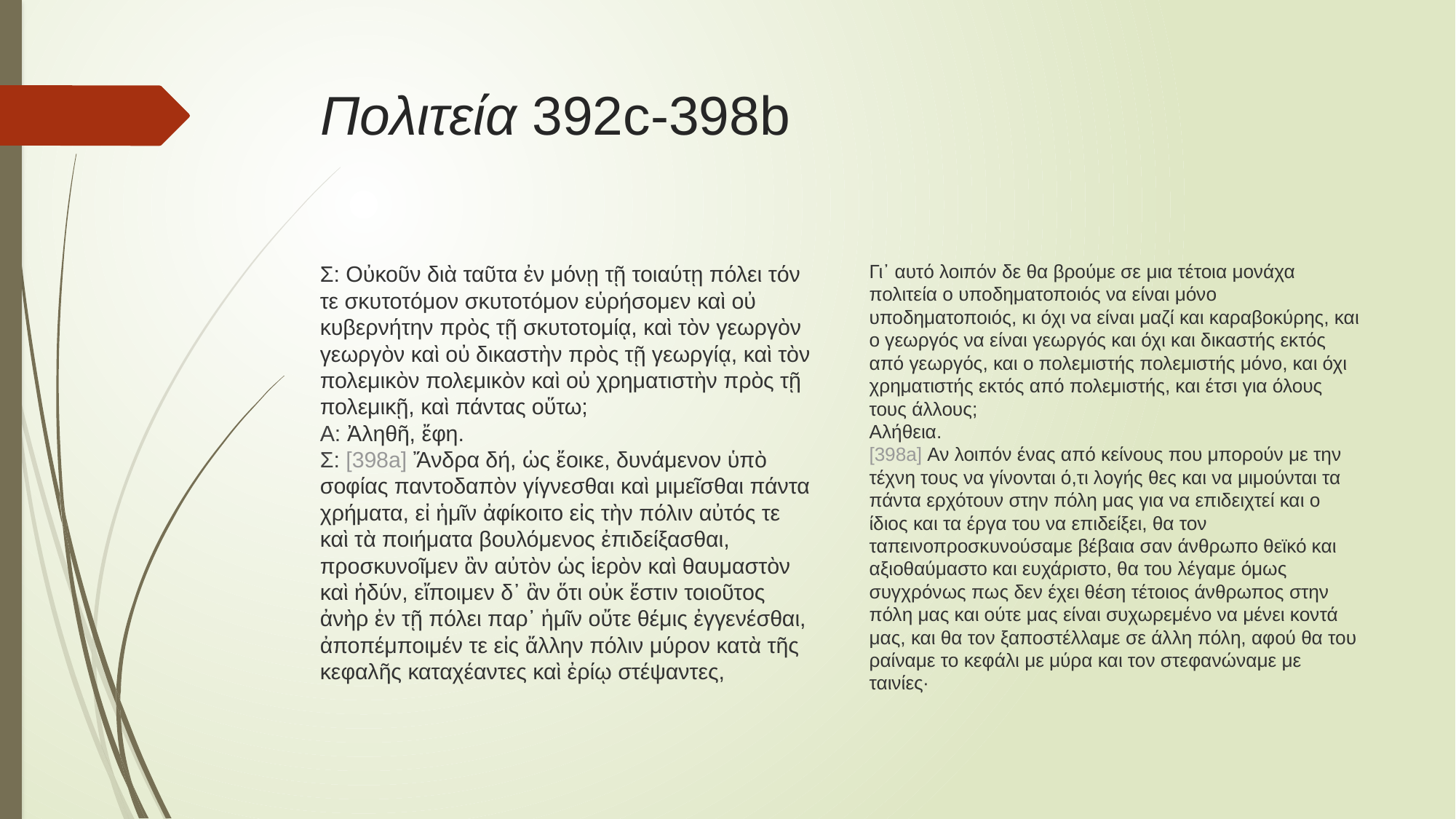

# Πολιτεία 392c-398b
Γι᾽ αυτό λοιπόν δε θα βρούμε σε μια τέτοια μονάχα πολιτεία ο υποδηματοποιός να είναι μόνο υποδηματοποιός, κι όχι να είναι μαζί και καραβοκύρης, και ο γεωργός να είναι γεωργός και όχι και δικαστής εκτός από γεωργός, και ο πολεμιστής πολεμιστής μόνο, και όχι χρηματιστής εκτός από πολεμιστής, και έτσι για όλους τους άλλους;
Αλήθεια.
[398a] Αν λοιπόν ένας από κείνους που μπορούν με την τέχνη τους να γίνονται ό,τι λογής θες και να μιμούνται τα πάντα ερχότουν στην πόλη μας για να επιδειχτεί και ο ίδιος και τα έργα του να επιδείξει, θα τον ταπεινοπροσκυνούσαμε βέβαια σαν άνθρωπο θεϊκό και αξιοθαύμαστο και ευχάριστο, θα του λέγαμε όμως συγχρόνως πως δεν έχει θέση τέτοιος άνθρωπος στην πόλη μας και ούτε μας είναι συχωρεμένο να μένει κοντά μας, και θα τον ξαποστέλλαμε σε άλλη πόλη, αφού θα του ραίναμε το κεφάλι με μύρα και τον στεφανώναμε με ταινίες·
Σ: Οὐκοῦν διὰ ταῦτα ἐν μόνῃ τῇ τοιαύτῃ πόλει τόν τε σκυτοτόμον σκυτοτόμον εὑρήσομεν καὶ οὐ κυβερνήτην πρὸς τῇ σκυτοτομίᾳ, καὶ τὸν γεωργὸν γεωργὸν καὶ οὐ δικαστὴν πρὸς τῇ γεωργίᾳ, καὶ τὸν πολεμικὸν πολεμικὸν καὶ οὐ χρηματιστὴν πρὸς τῇ πολεμικῇ, καὶ πάντας οὕτω;
Α: Ἀληθῆ, ἔφη.
Σ: [398a] Ἄνδρα δή, ὡς ἔοικε, δυνάμενον ὑπὸ σοφίας παντοδαπὸν γίγνεσθαι καὶ μιμεῖσθαι πάντα χρήματα, εἰ ἡμῖν ἀφίκοιτο εἰς τὴν πόλιν αὐτός τε καὶ τὰ ποιήματα βουλόμενος ἐπιδείξασθαι, προσκυνοῖμεν ἂν αὐτὸν ὡς ἱερὸν καὶ θαυμαστὸν καὶ ἡδύν, εἴποιμεν δ᾽ ἂν ὅτι οὐκ ἔστιν τοιοῦτος ἀνὴρ ἐν τῇ πόλει παρ᾽ ἡμῖν οὔτε θέμις ἐγγενέσθαι, ἀποπέμποιμέν τε εἰς ἄλλην πόλιν μύρον κατὰ τῆς κεφαλῆς καταχέαντες καὶ ἐρίῳ στέψαντες,